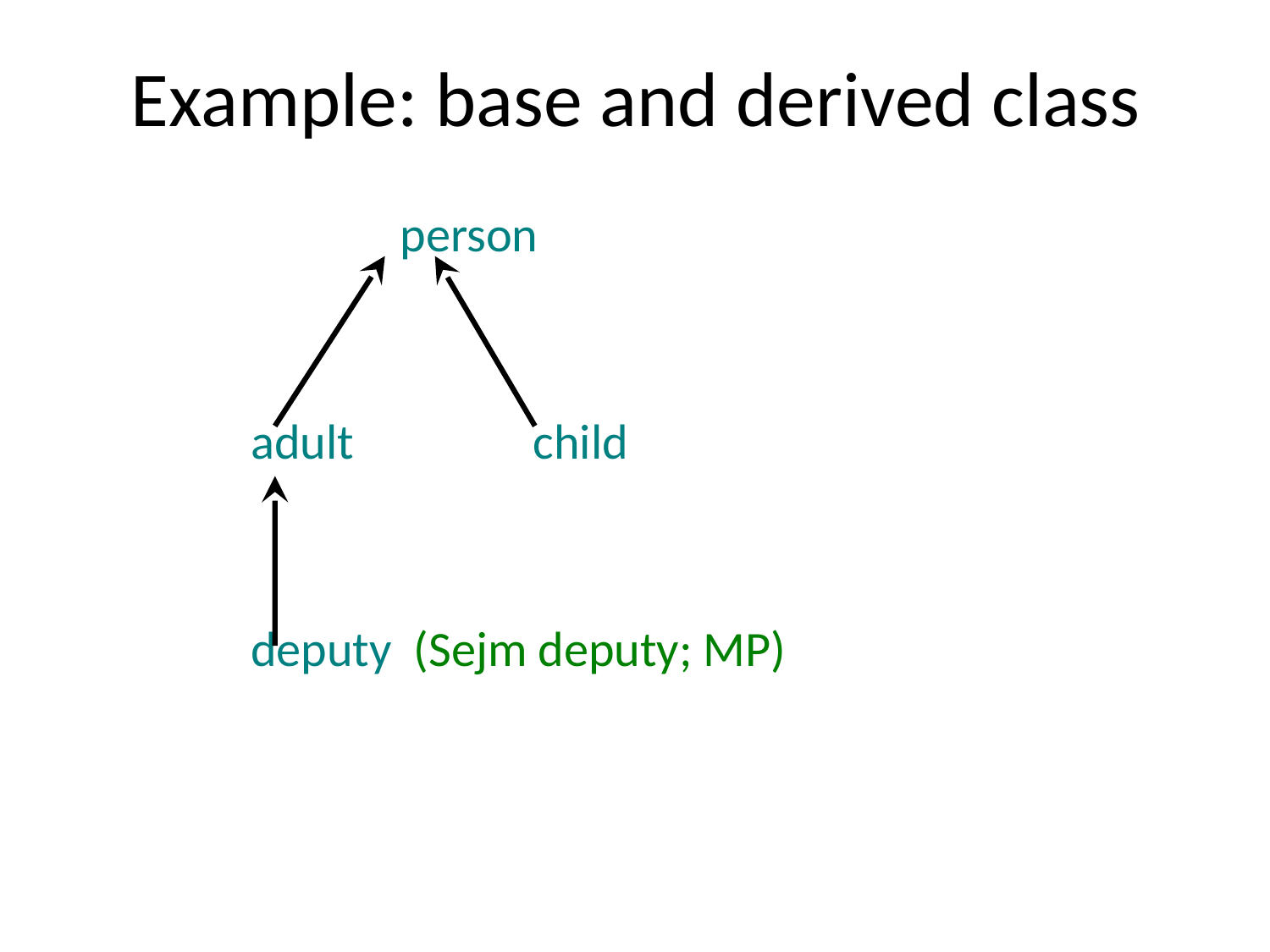

# Example: base and derived class
			  person

		adult                child

		deputy  (Sejm deputy; MP)